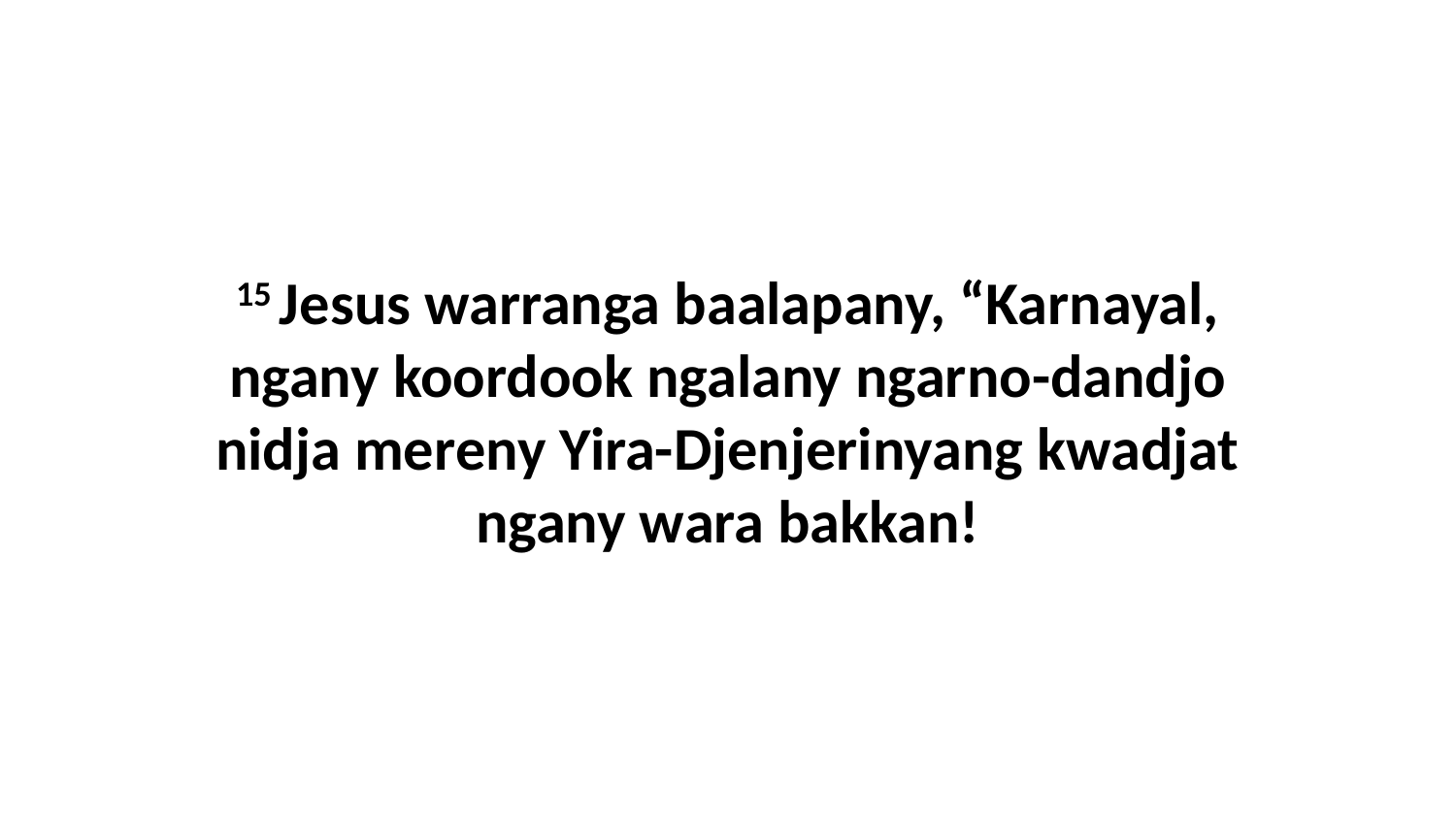

15 Jesus warranga baalapany, “Karnayal, ngany koordook ngalany ngarno-dandjo nidja mereny Yira-Djenjerinyang kwadjat ngany wara bakkan!